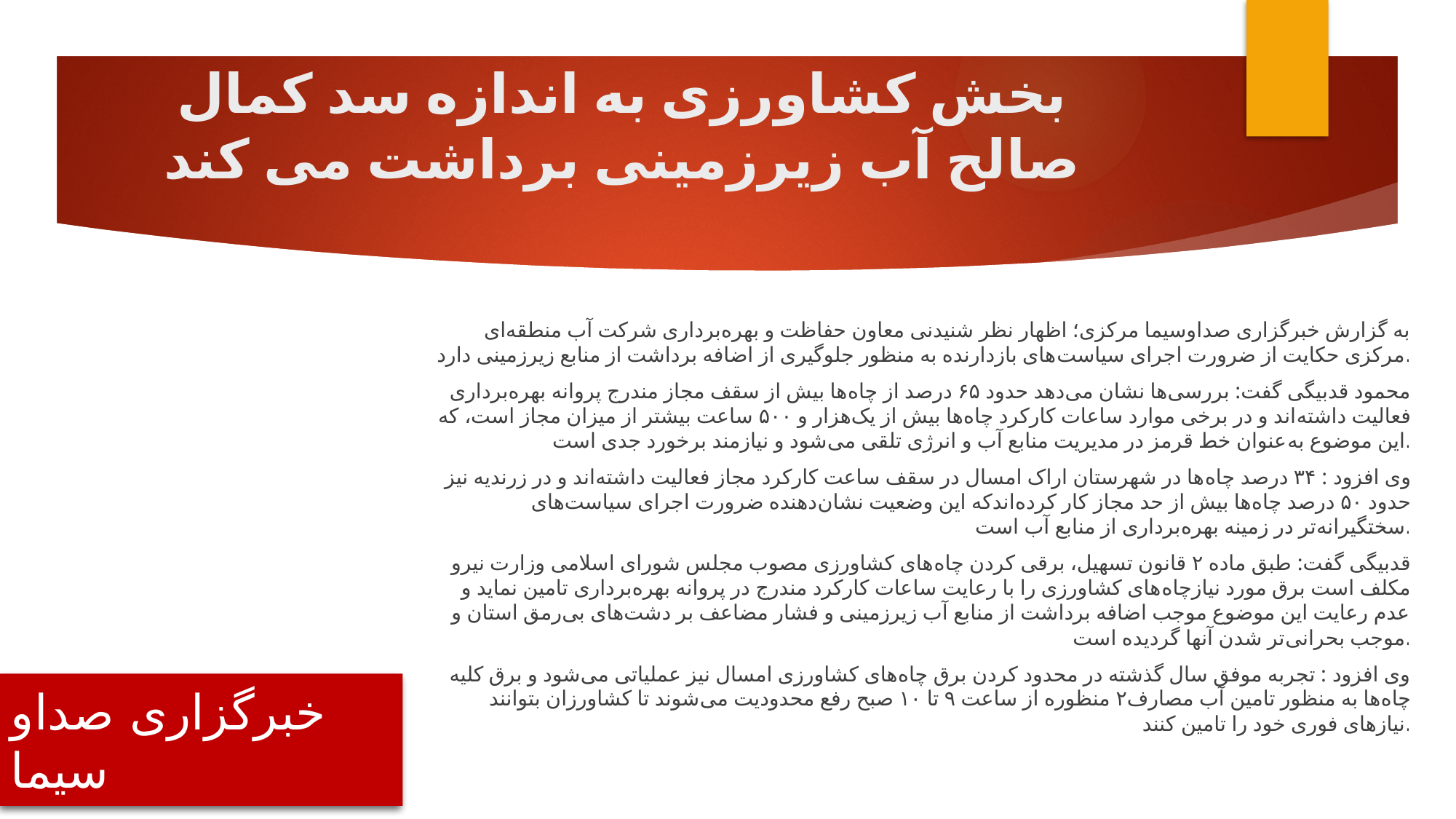

# بخش کشاورزی به اندازه سد کمال صالح آب زیرزمینی برداشت می کند
به گزارش خبرگزاری صداوسیما مرکزی؛ اظهار نظر شنیدنی معاون حفاظت و بهره‌برداری شرکت آب منطقه‌ای مرکزی حکایت از ضرورت اجرای سیاست‌های بازدارنده به منظور جلوگیری از اضافه برداشت از منابع زیرزمینی دارد.
محمود قدبیگی گفت: بررسی‌ها نشان می‌دهد حدود ۶۵ درصد از چاه‌ها بیش از سقف مجاز مندرج پروانه بهره‌برداری فعالیت داشته‌اند و در برخی موارد ساعات کارکرد چاه‌ها بیش از یک‌هزار و ۵۰۰ ساعت بیشتر از میزان مجاز است، که این موضوع به‌عنوان خط قرمز در مدیریت منابع آب و انرژی تلقی می‌شود و نیازمند برخورد جدی است.
وی افزود : ۳۴ درصد چاه‌ها در شهرستان اراک امسال در سقف ساعت کارکرد مجاز فعالیت داشته‌اند و در زرندیه نیز حدود ۵۰ درصد چاه‌ها بیش از حد مجاز کار کرده‌اندکه این وضعیت نشان‌دهنده ضرورت اجرای سیاست‌های سختگیرانه‌تر در زمینه بهره‌برداری از منابع آب است.
قدبیگی گفت: طبق ماده ۲ قانون تسهیل، برقی کردن چاه‌های کشاورزی مصوب مجلس شورای اسلامی وزارت نیرو مکلف است برق مورد نیازچاه‌های کشاورزی را با رعایت ساعات کارکرد مندرج در پروانه بهره‌برداری تامین نماید و عدم رعایت این موضوع موجب اضافه برداشت از منابع آب زیرزمینی و فشار مضاعف بر دشت‌های بی‌رمق استان و موجب بحرانی‌تر شدن آنها گردیده است.
وی افزود : تجربه موفق سال گذشته در محدود کردن برق چاه‌های کشاورزی امسال نیز عملیاتی می‌شود و برق کلیه چاه‌ها به منظور تامین آب مصارف۲ منظوره از ساعت ۹ تا ۱۰ صبح رفع محدودیت‌ می‌شوند تا کشاورزان بتوانند نیازهای فوری خود را تامین کنند.

خبرگزاری صداو سیما